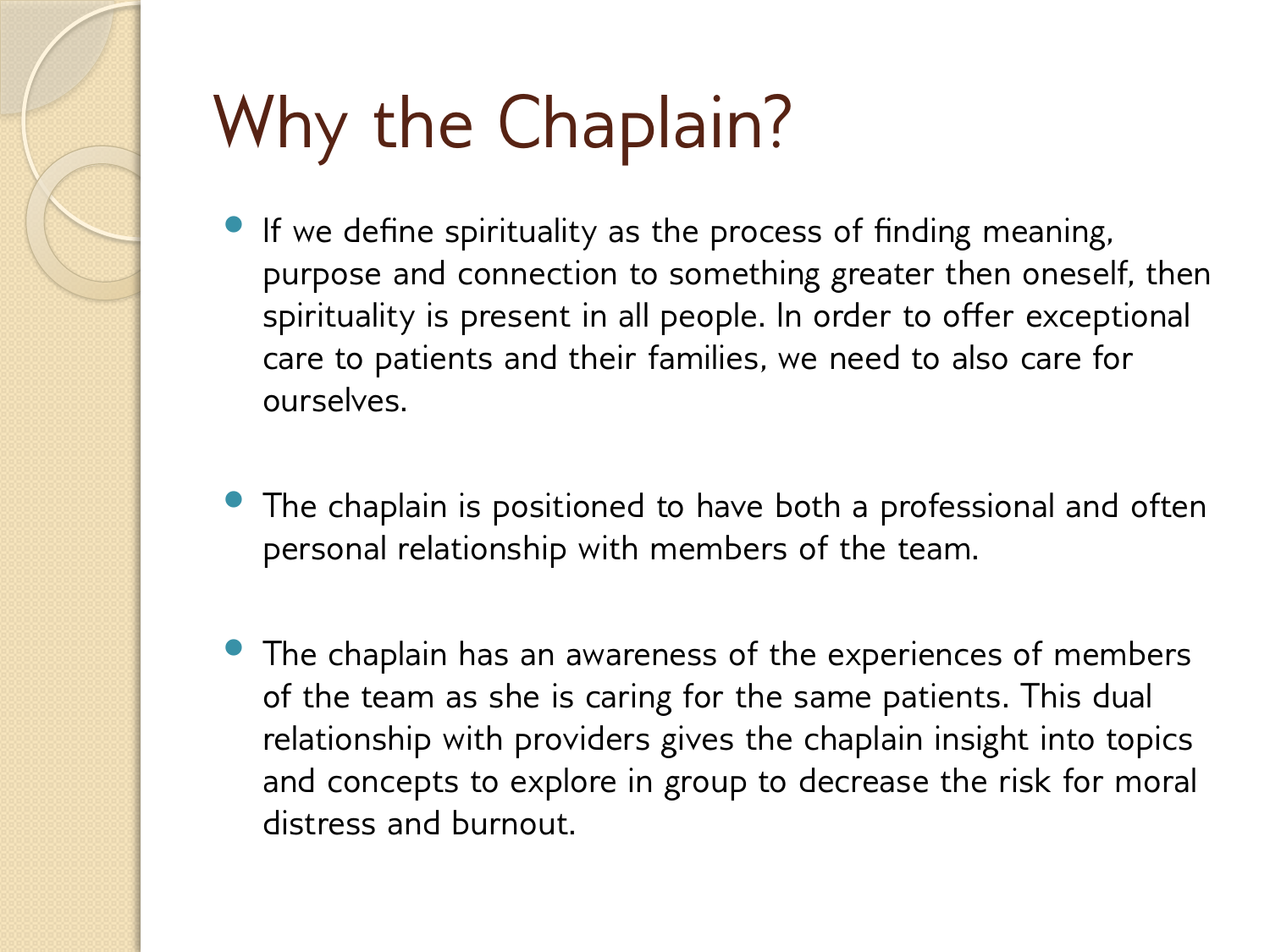

# Why the Chaplain?
If we define spirituality as the process of finding meaning, purpose and connection to something greater then oneself, then spirituality is present in all people. In order to offer exceptional care to patients and their families, we need to also care for ourselves.

The chaplain is positioned to have both a professional and often personal relationship with members of the team.

The chaplain has an awareness of the experiences of members of the team as she is caring for the same patients. This dual relationship with providers gives the chaplain insight into topics and concepts to explore in group to decrease the risk for moral distress and burnout.